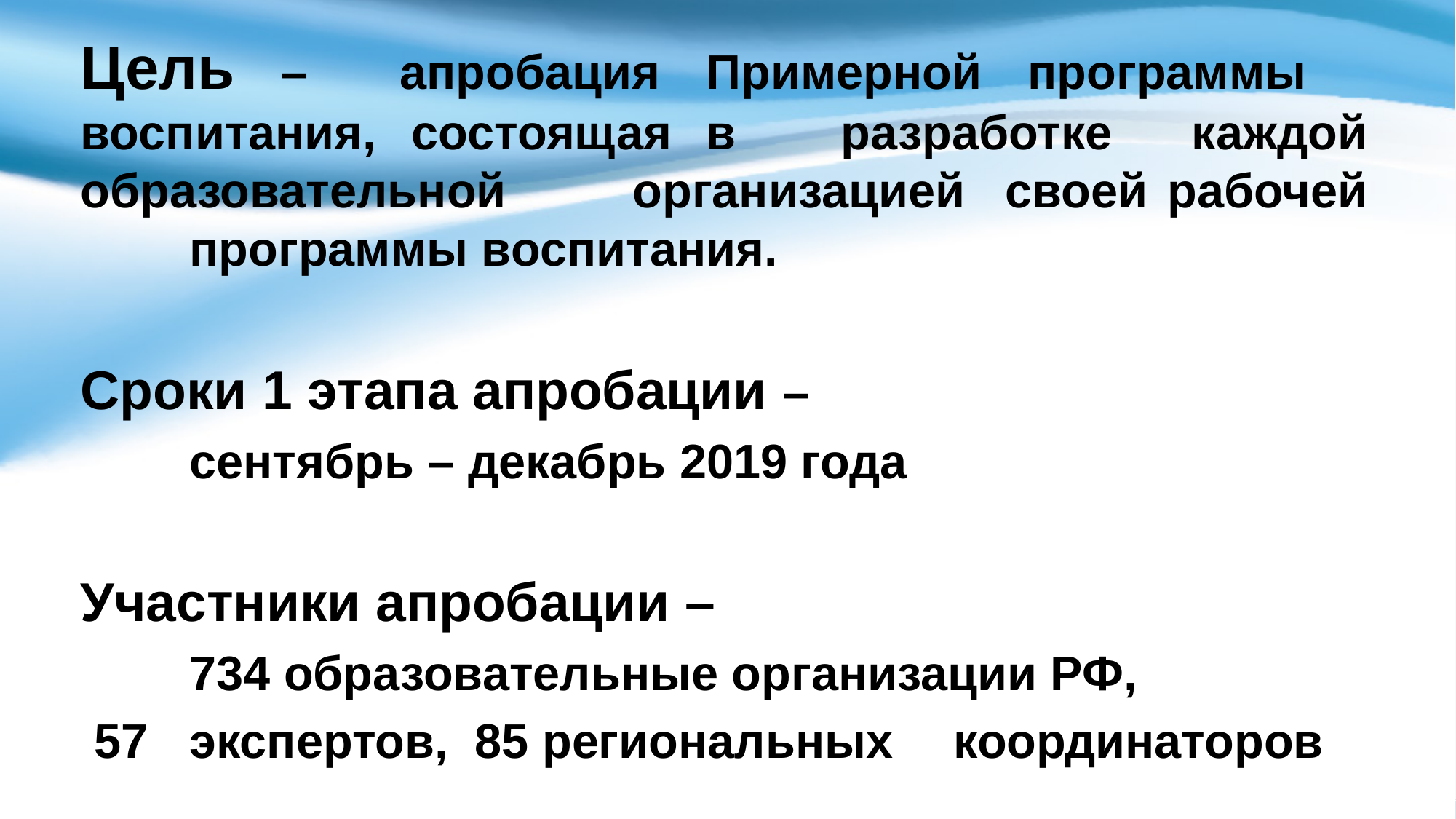

Цель –  апробация Примерной программы 	воспитания, состоящая в   разработке 	каждой образовательной 	организацией  своей рабочей 	программы воспитания.

Сроки 1 этапа апробации –
	сентябрь – декабрь 2019 года

Участники апробации –
	734 образовательные организации РФ,
 57 	экспертов,  85 региональных 	координаторов